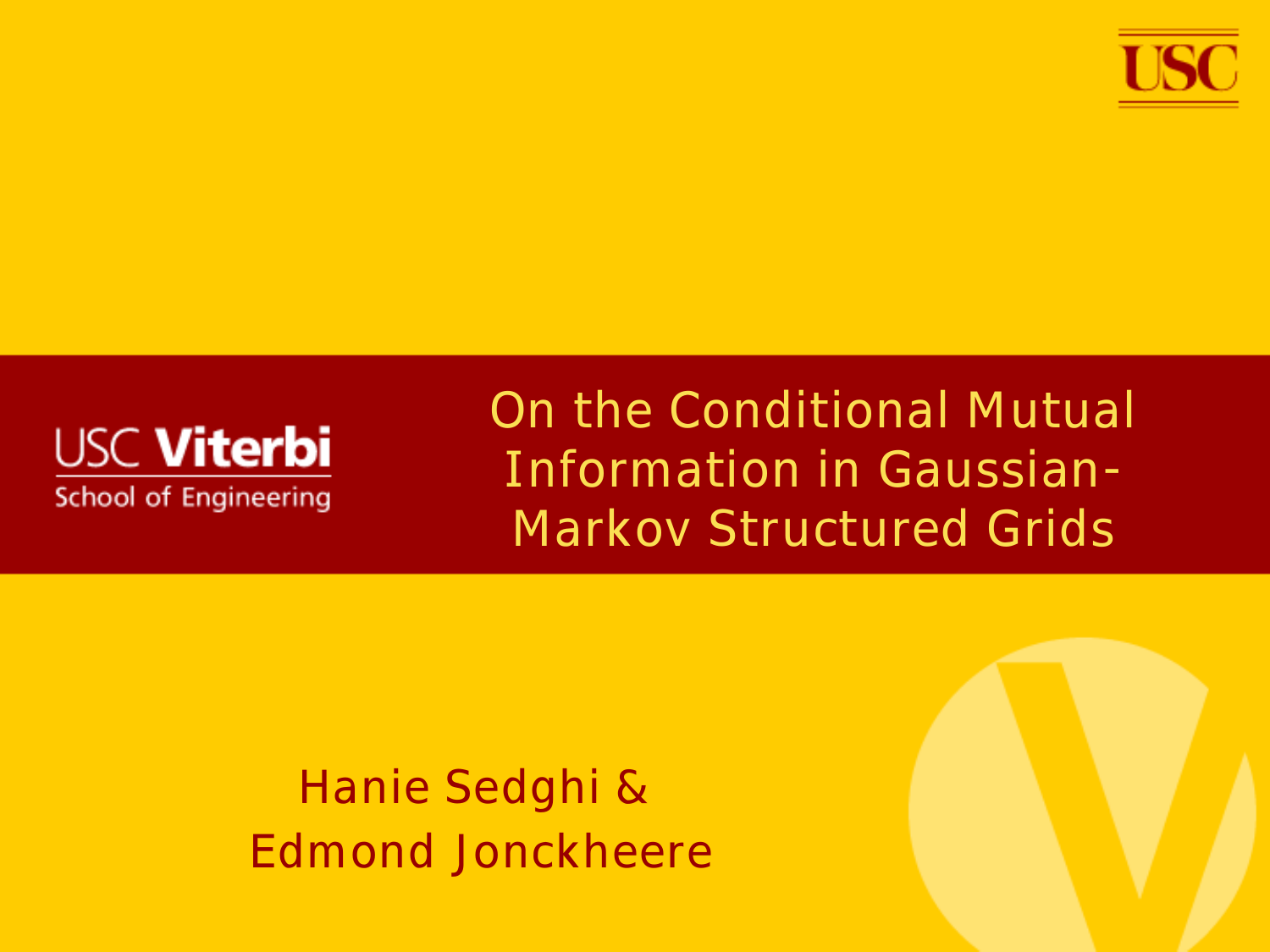

# On the Conditional Mutual Information in Gaussian-Markov Structured Grids
Hanie Sedghi &
 Edmond Jonckheere